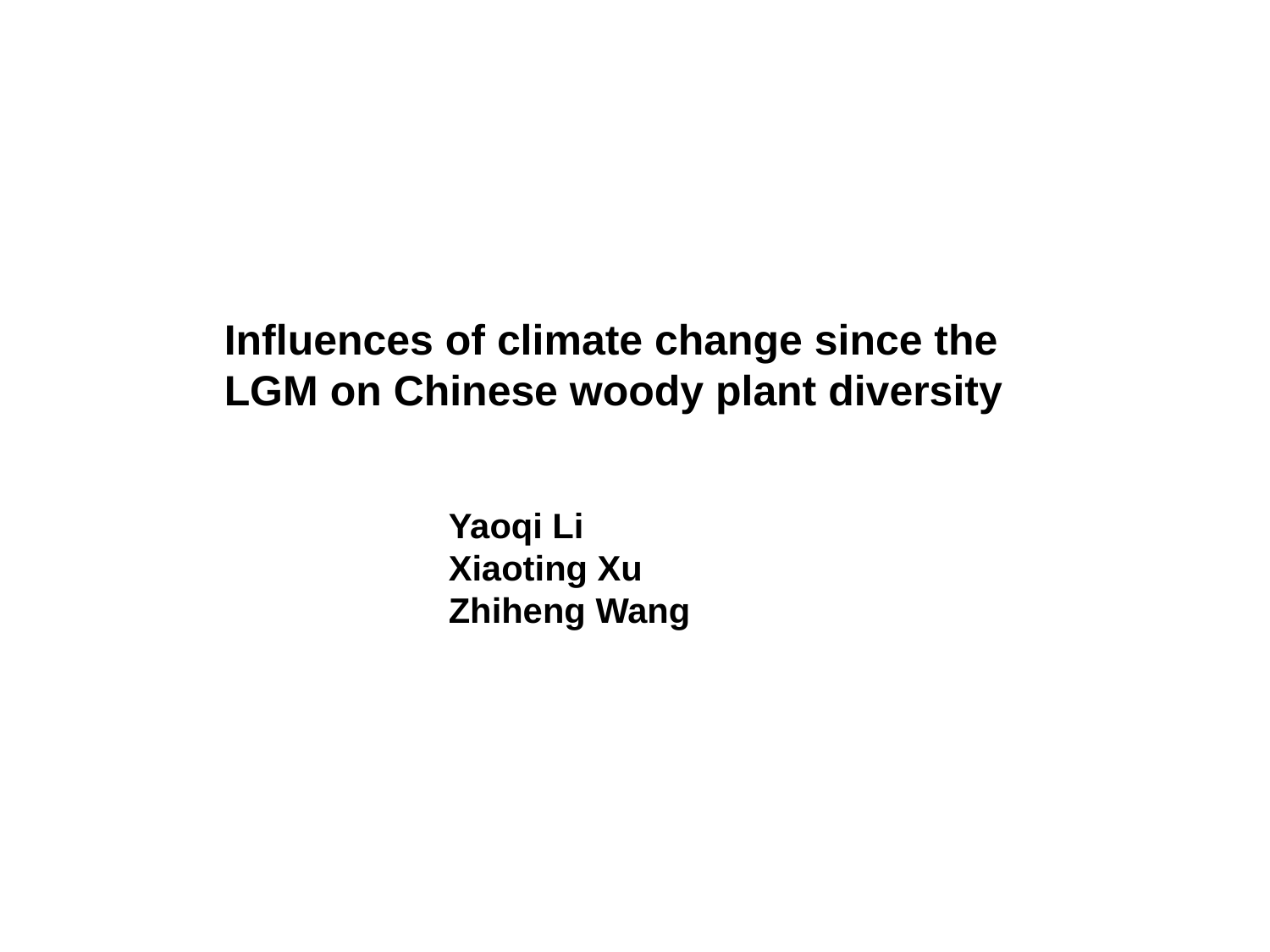

Influences of climate change since the LGM on Chinese woody plant diversity
Yaoqi Li
Xiaoting Xu
Zhiheng Wang